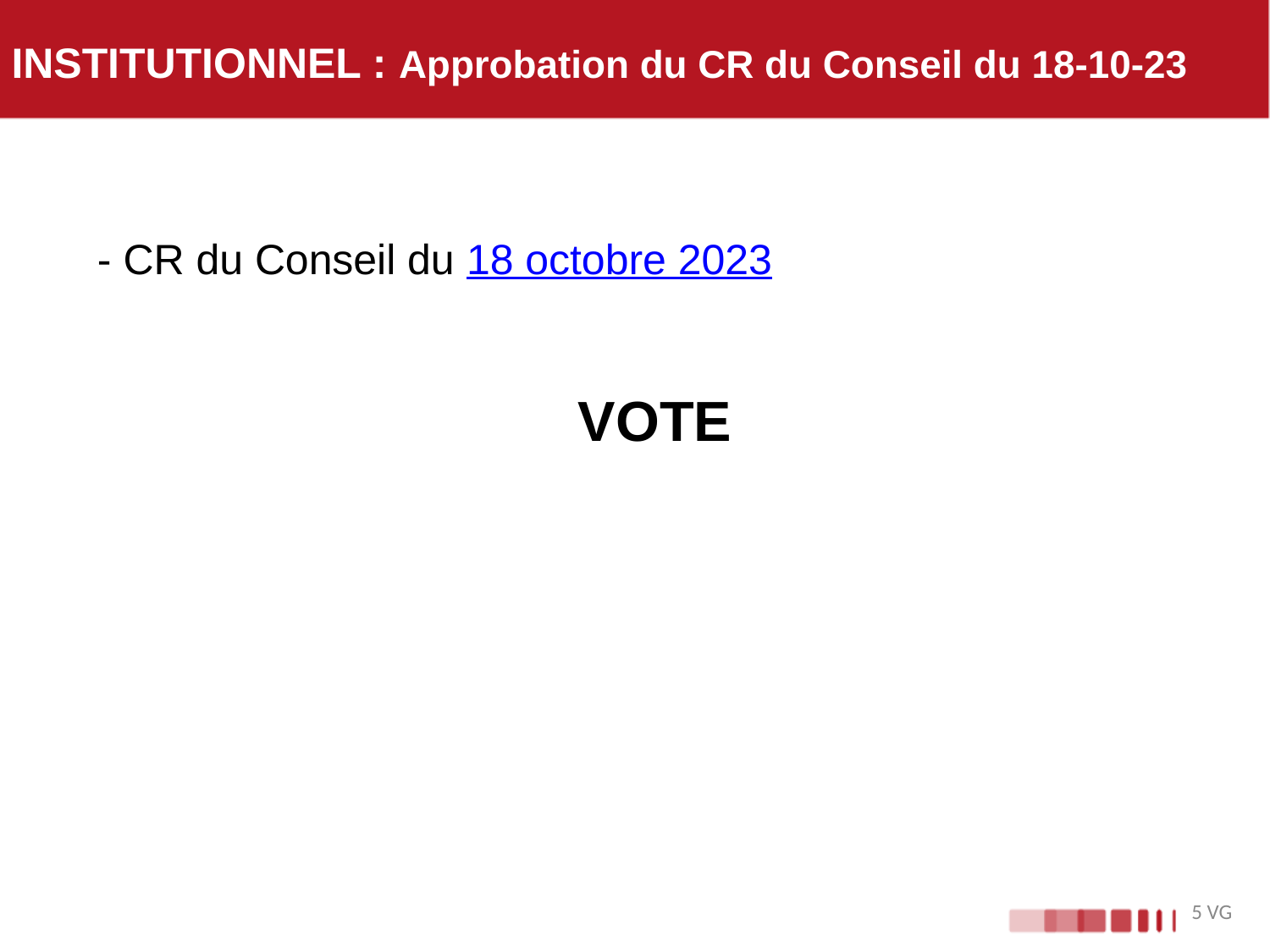

# INSTITUTIONNEL : Approbation du CR du Conseil du 18-10-23
- CR du Conseil du 18 octobre 2023

VOTE
5 VG